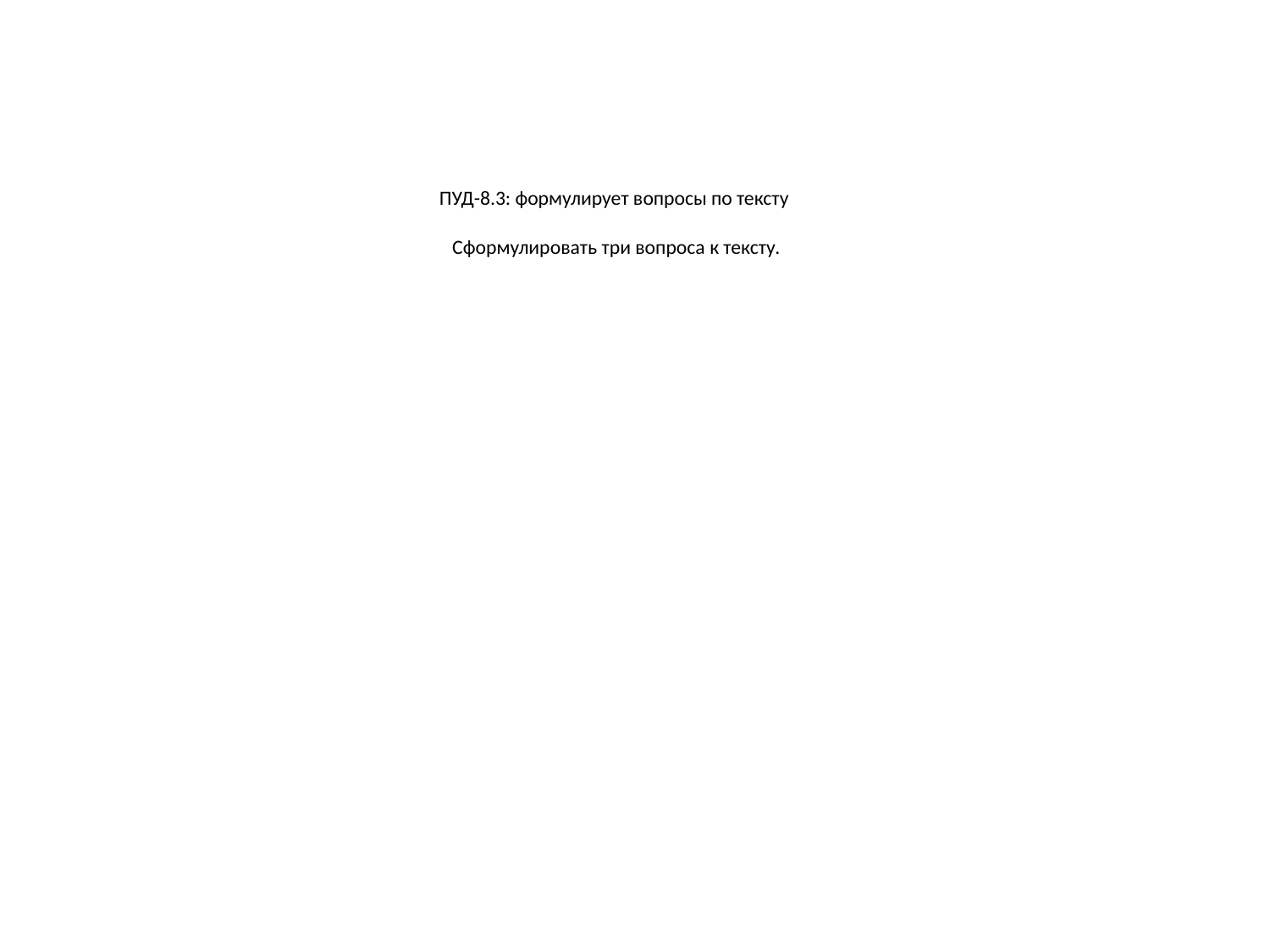

# ПУД-8.3: формулирует вопросы по тексту Сформулировать три вопроса к тексту.
Сфомул3 вопроса к тексту.